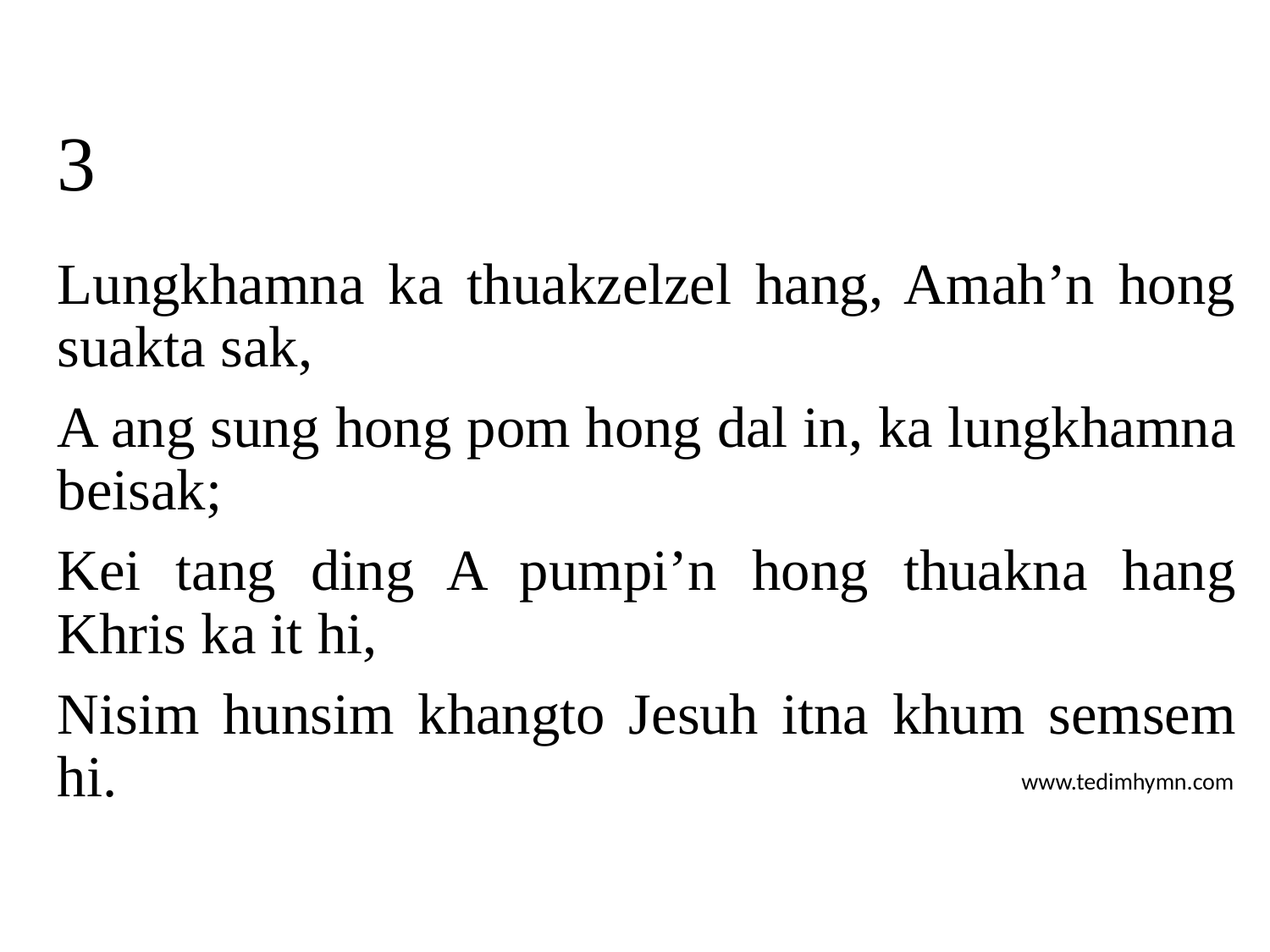

# 3
Lungkhamna ka thuakzelzel hang, Amah’n hong suakta sak,
A ang sung hong pom hong dal in, ka lungkhamna beisak;
Kei tang ding A pumpi’n hong thuakna hang Khris ka it hi,
Nisim hunsim khangto Jesuh itna khum semsem hi.
www.tedimhymn.com